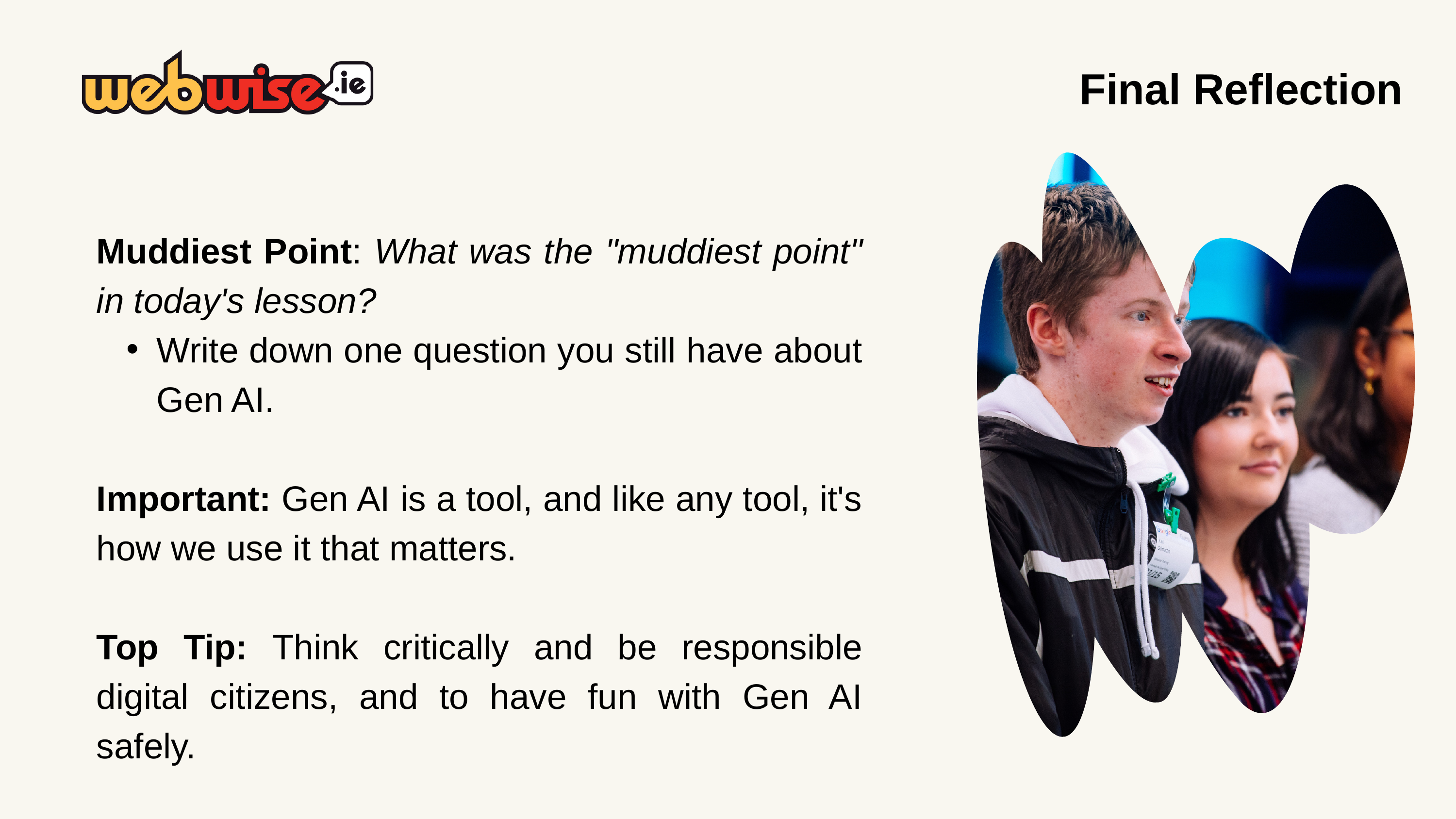

Final Reflection

Muddiest Point: What was the "muddiest point" in today's lesson?
Write down one question you still have about Gen AI.

Important: Gen AI is a tool, and like any tool, it's how we use it that matters.

Top Tip: Think critically and be responsible digital citizens, and to have fun with Gen AI safely.